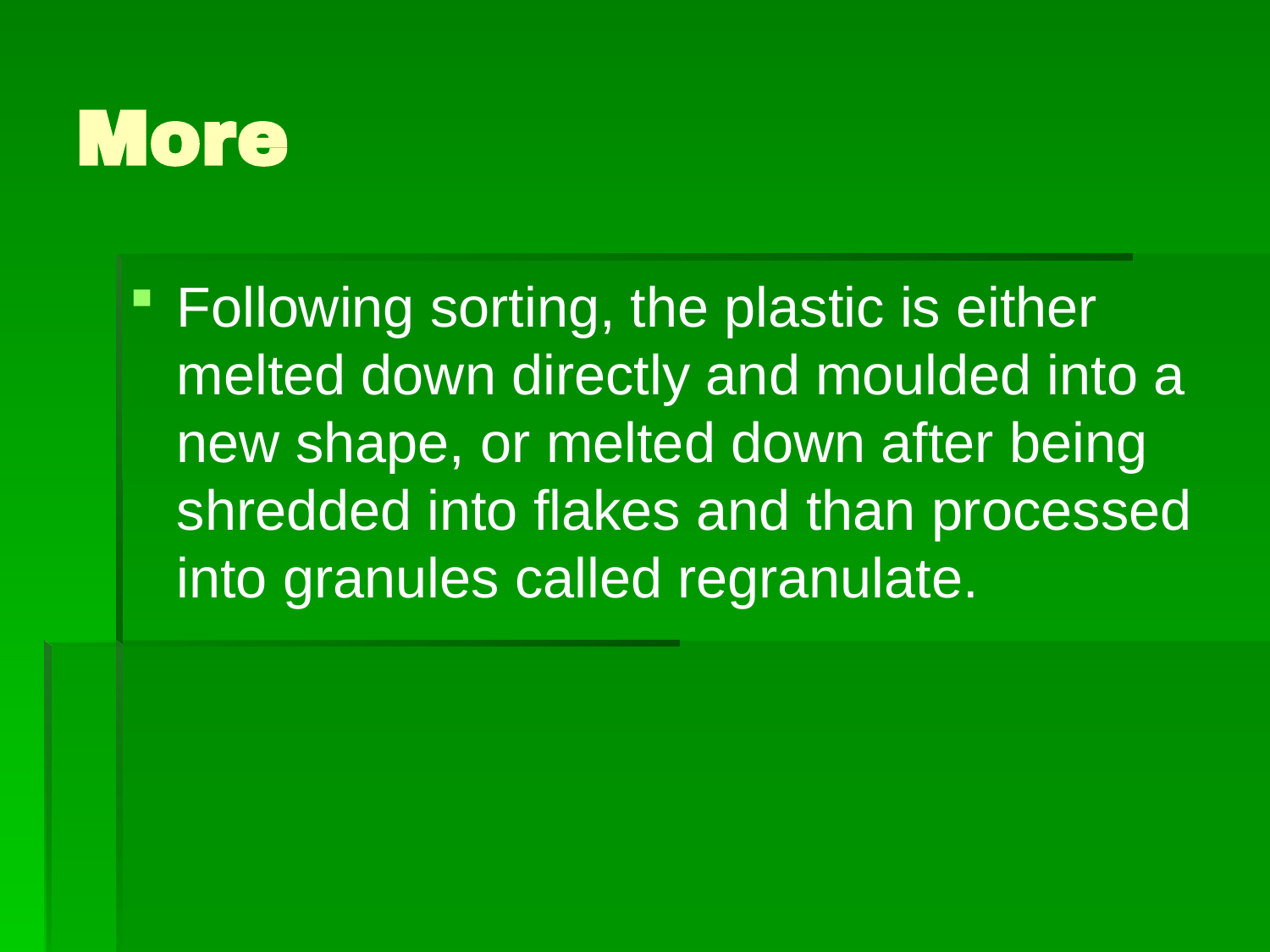

# More
Following sorting, the plastic is either melted down directly and moulded into a new shape, or melted down after being shredded into flakes and than processed into granules called regranulate.